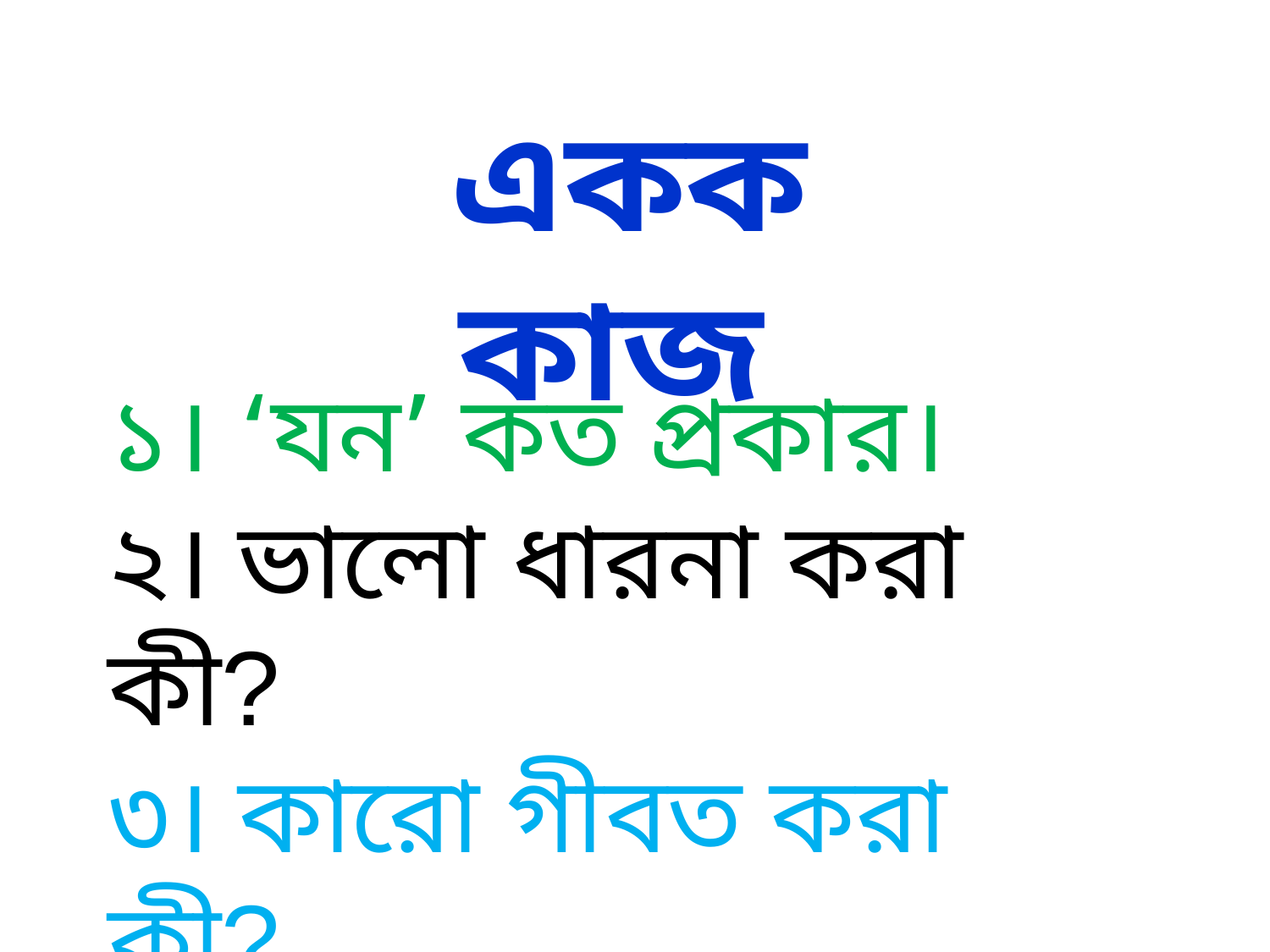

একক কাজ
১। ‘যন’ কত প্রকার।
২। ভালো ধারনা করা কী?
৩। কারো গীবত করা কী?